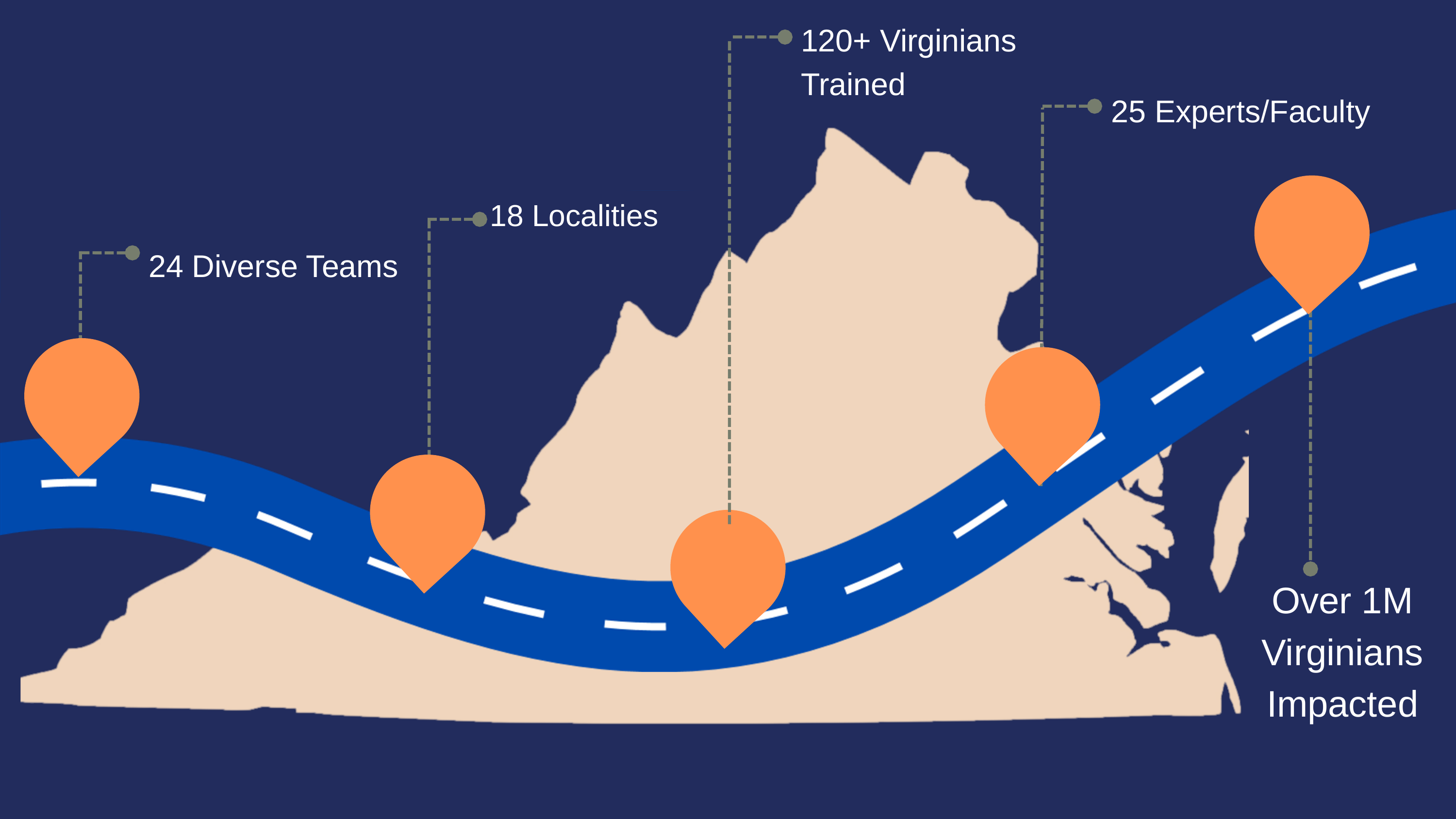

impact
120+ Virginians Trained

25 Experts/Faculty

18 Localities

24 Diverse Teams

Over 1M Virginians Impacted